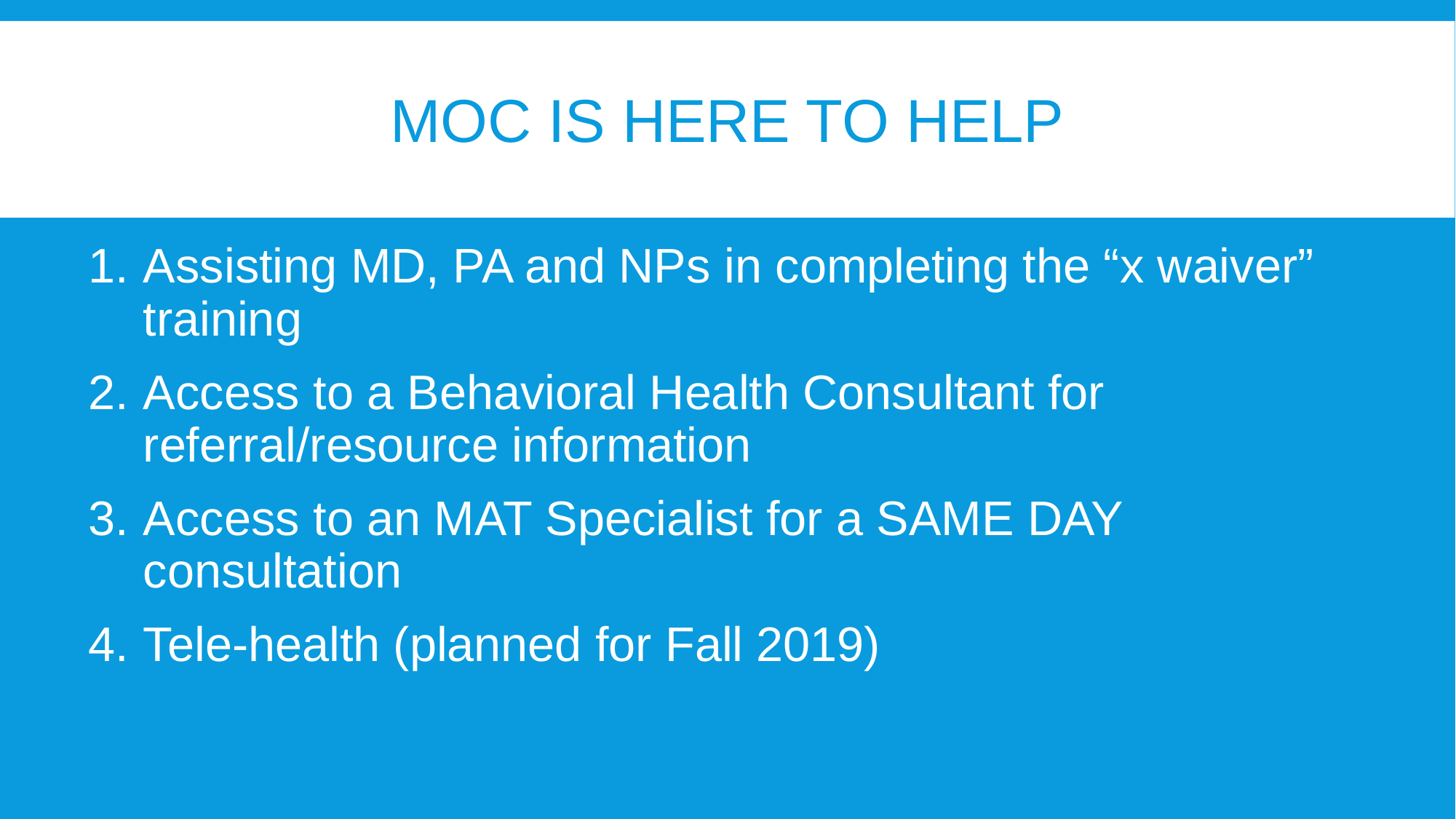

# MOC is here to help
Assisting MD, PA and NPs in completing the “x waiver” training
Access to a Behavioral Health Consultant for referral/resource information
Access to an MAT Specialist for a SAME DAY consultation
Tele-health (planned for Fall 2019)